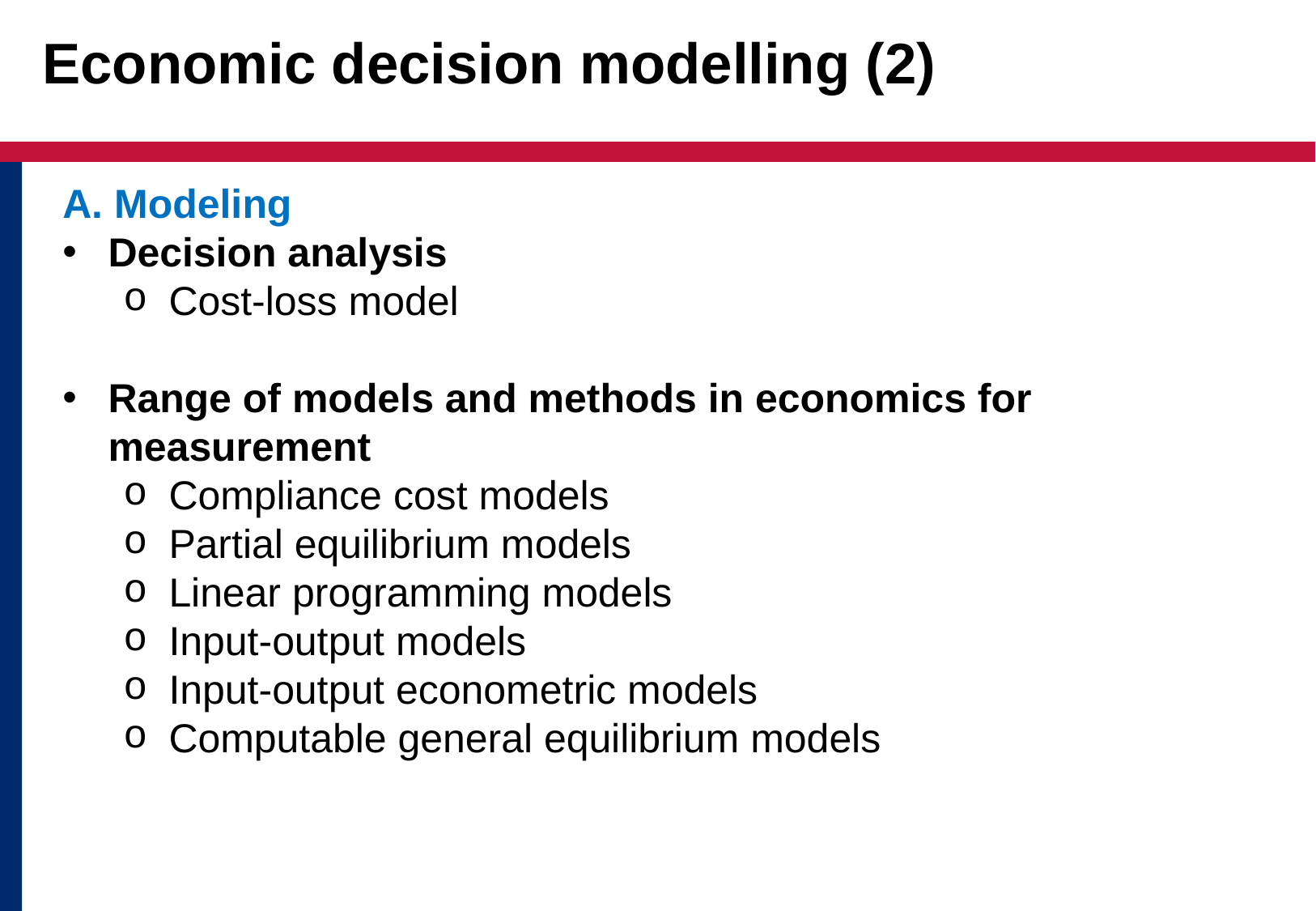

# Economic decision modelling (2)
A. Modeling
Decision analysis
Cost-loss model

Range of models and methods in economics for measurement
Compliance cost models
Partial equilibrium models
Linear programming models
Input-output models
Input-output econometric models
Computable general equilibrium models